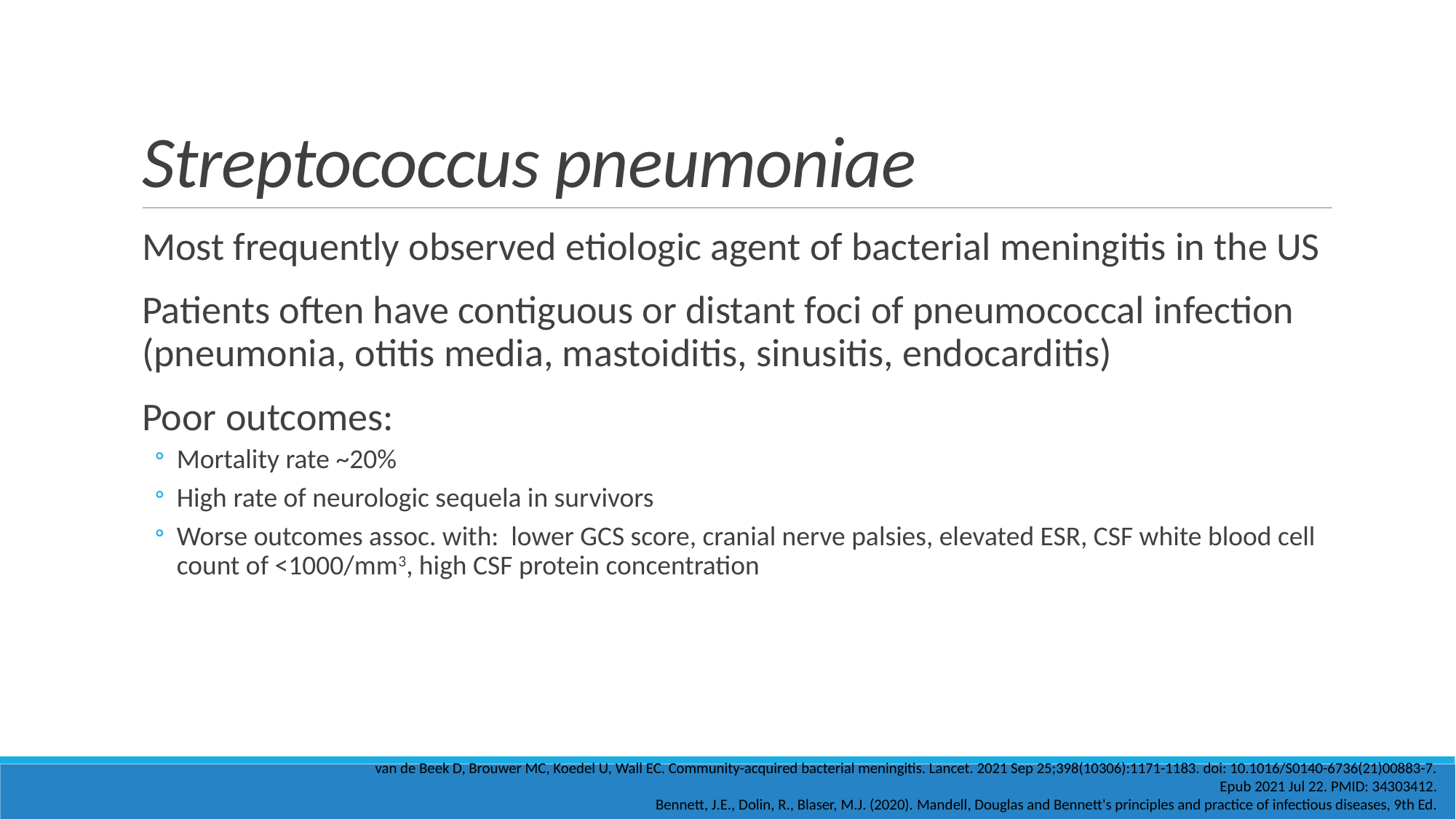

# Streptococcus pneumoniae
Most frequently observed etiologic agent of bacterial meningitis in the US
Patients often have contiguous or distant foci of pneumococcal infection (pneumonia, otitis media, mastoiditis, sinusitis, endocarditis)
Poor outcomes:
Mortality rate ~20%
High rate of neurologic sequela in survivors
Worse outcomes assoc. with:  lower GCS score, cranial nerve palsies, elevated ESR, CSF white blood cell count of <1000/mm3, high CSF protein concentration

van de Beek D, Brouwer MC, Koedel U, Wall EC. Community-acquired bacterial meningitis. Lancet. 2021 Sep 25;398(10306):1171-1183. doi: 10.1016/S0140-6736(21)00883-7. Epub 2021 Jul 22. PMID: 34303412.
Bennett, J.E., Dolin, R., Blaser, M.J. (2020). Mandell, Douglas and Bennett's principles and practice of infectious diseases, 9th Ed.